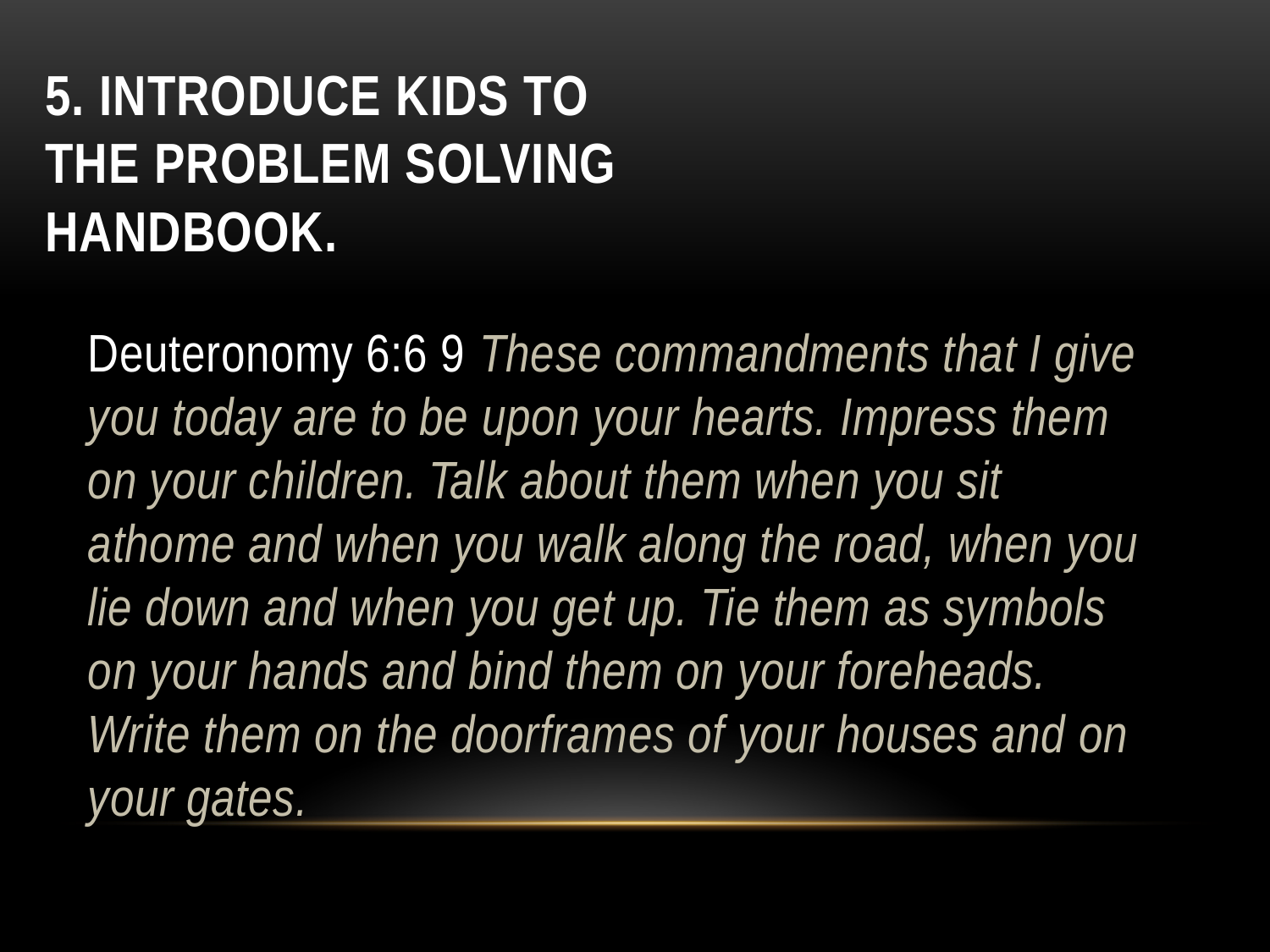

# 5. Introduce kids to the problem solving handbook.
Deuteronomy 6:6 9 These commandments that I give you today are to be upon your hearts. Impress them on your children. Talk about them when you sit athome and when you walk along the road, when you lie down and when you get up. Tie them as symbols on your hands and bind them on your foreheads. Write them on the doorframes of your houses and on your gates.